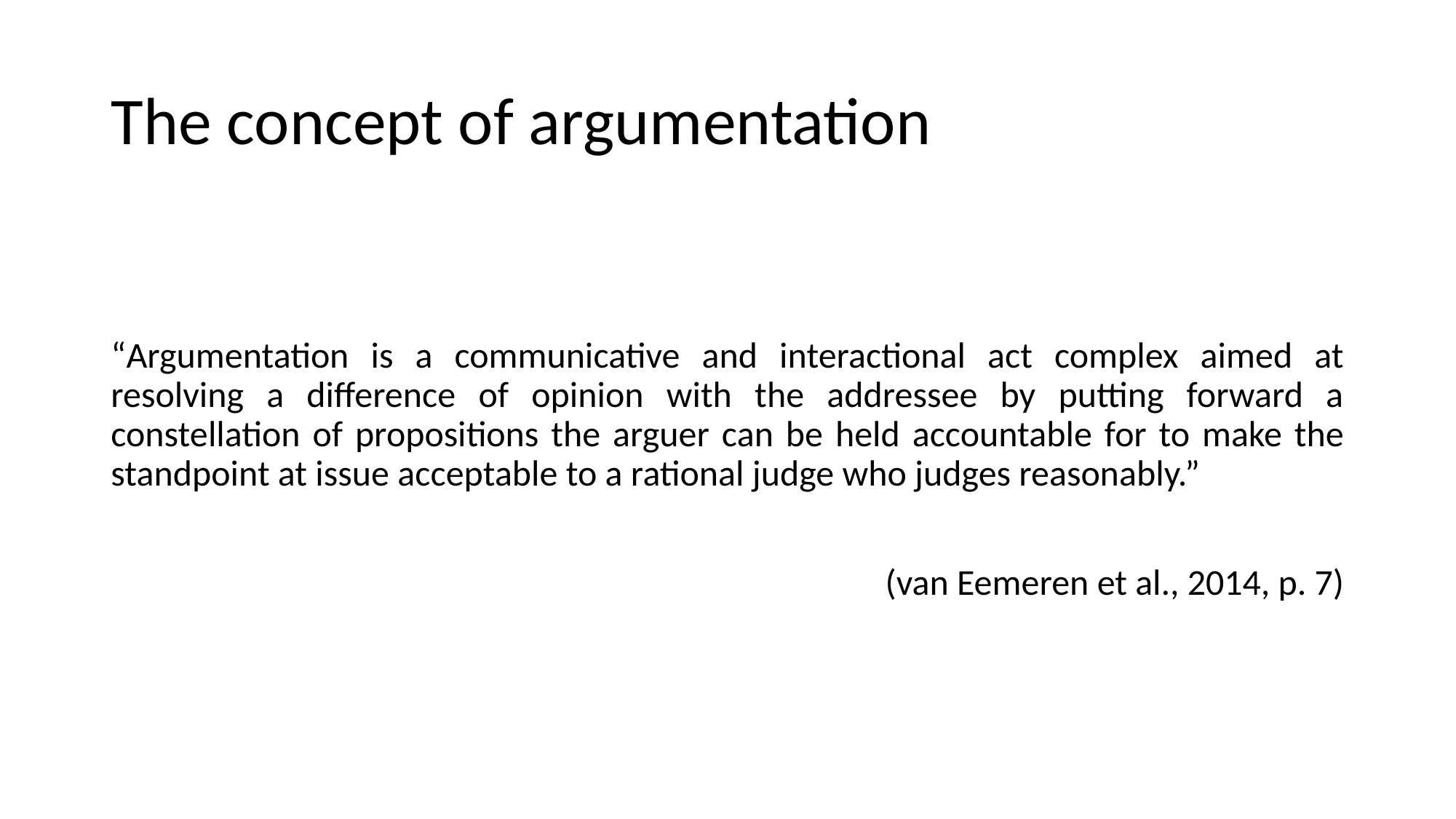

# The concept of argumentation

“Argumentation is a communicative and interactional act complex aimed at resolving a difference of opinion with the addressee by putting forward a constellation of propositions the arguer can be held accountable for to make the standpoint at issue acceptable to a rational judge who judges reasonably.”

(van Eemeren et al., 2014, p. 7)